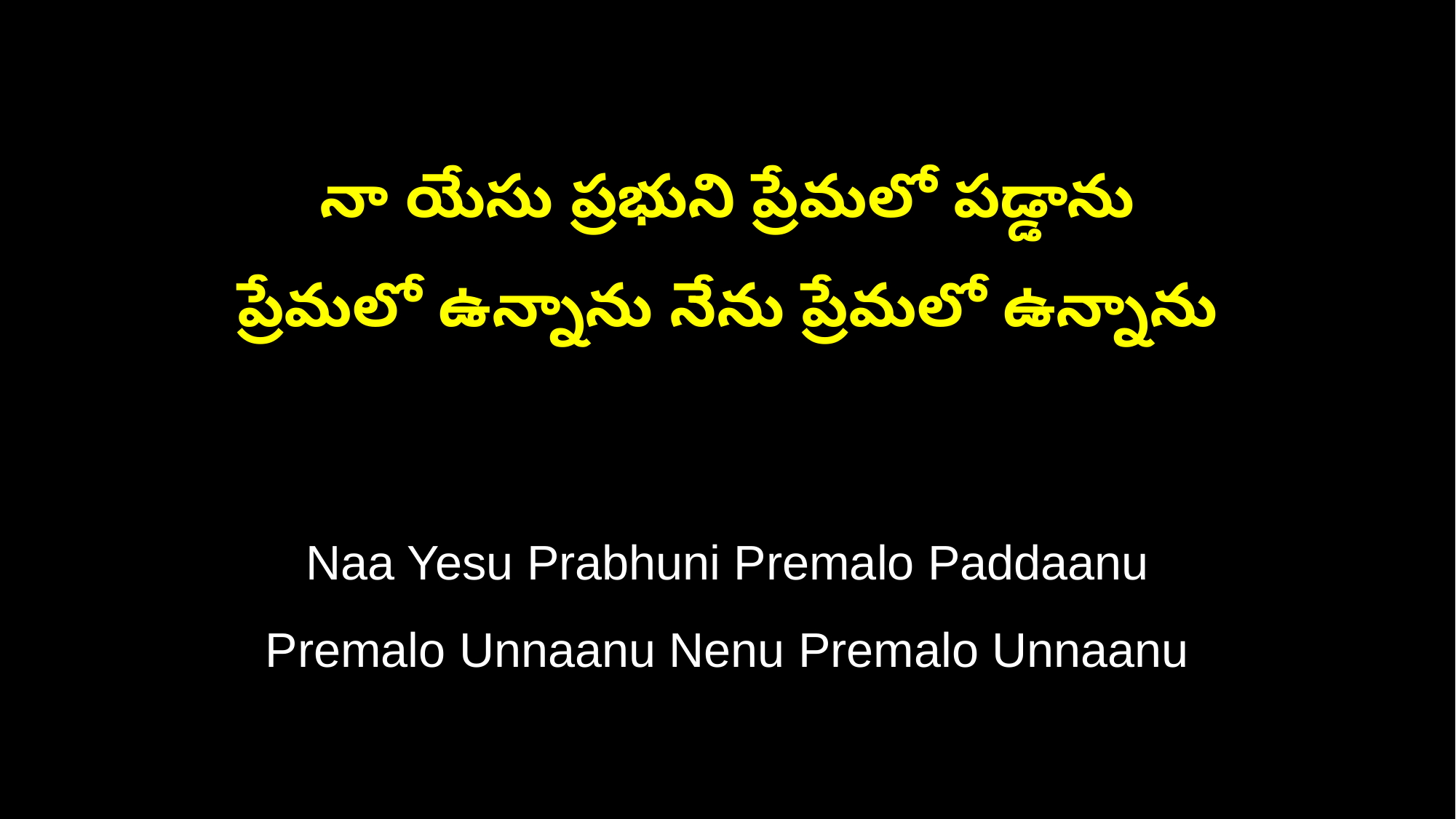

నా యేసు ప్రభుని ప్రేమలో పడ్డాను
ప్రేమలో ఉన్నాను నేను ప్రేమలో ఉన్నాను
Naa Yesu Prabhuni Premalo Paddaanu
Premalo Unnaanu Nenu Premalo Unnaanu